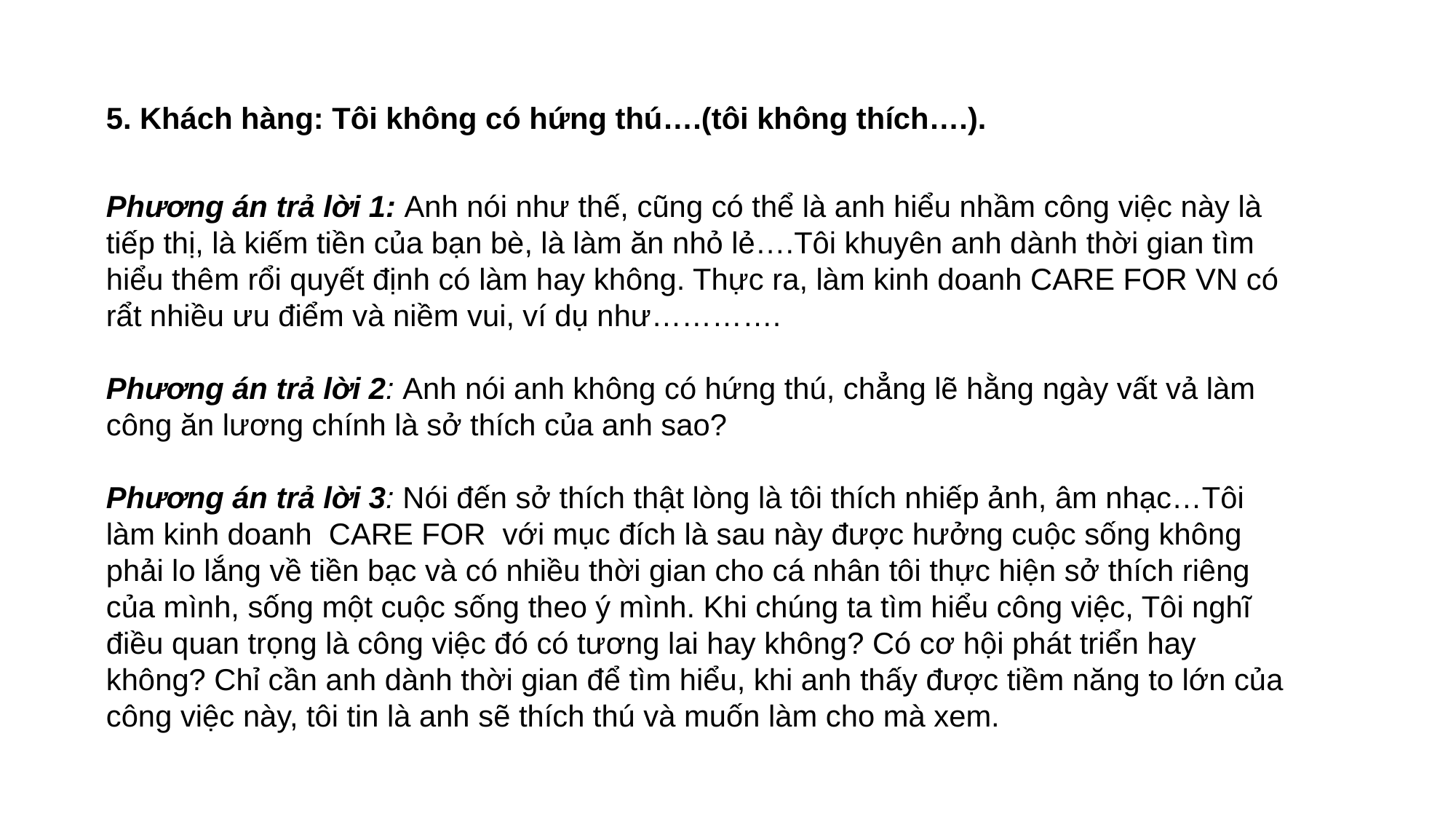

5. Khách hàng: Tôi không có hứng thú….(tôi không thích….).
Phương án trả lời 1: Anh nói như thế, cũng có thể là anh hiểu nhầm công việc này là tiếp thị, là kiếm tiền của bạn bè, là làm ăn nhỏ lẻ….Tôi khuyên anh dành thời gian tìm hiểu thêm rổi quyết định có làm hay không. Thực ra, làm kinh doanh CARE FOR VN có rẩt nhiều ưu điểm và niềm vui, ví dụ như………….
Phương án trả lời 2: Anh nói anh không có hứng thú, chẳng lẽ hằng ngày vất vả làm công ăn lương chính là sở thích của anh sao?
Phương án trả lời 3: Nói đến sở thích thật lòng là tôi thích nhiếp ảnh, âm nhạc…Tôi làm kinh doanh  CARE FOR  với mục đích là sau này được hưởng cuộc sống không phải lo lắng về tiền bạc và có nhiều thời gian cho cá nhân tôi thực hiện sở thích riêng của mình, sống một cuộc sống theo ý mình. Khi chúng ta tìm hiểu công việc, Tôi nghĩ điều quan trọng là công việc đó có tương lai hay không? Có cơ hội phát triển hay không? Chỉ cần anh dành thời gian để tìm hiểu, khi anh thấy được tiềm năng to lớn của công việc này, tôi tin là anh sẽ thích thú và muốn làm cho mà xem.